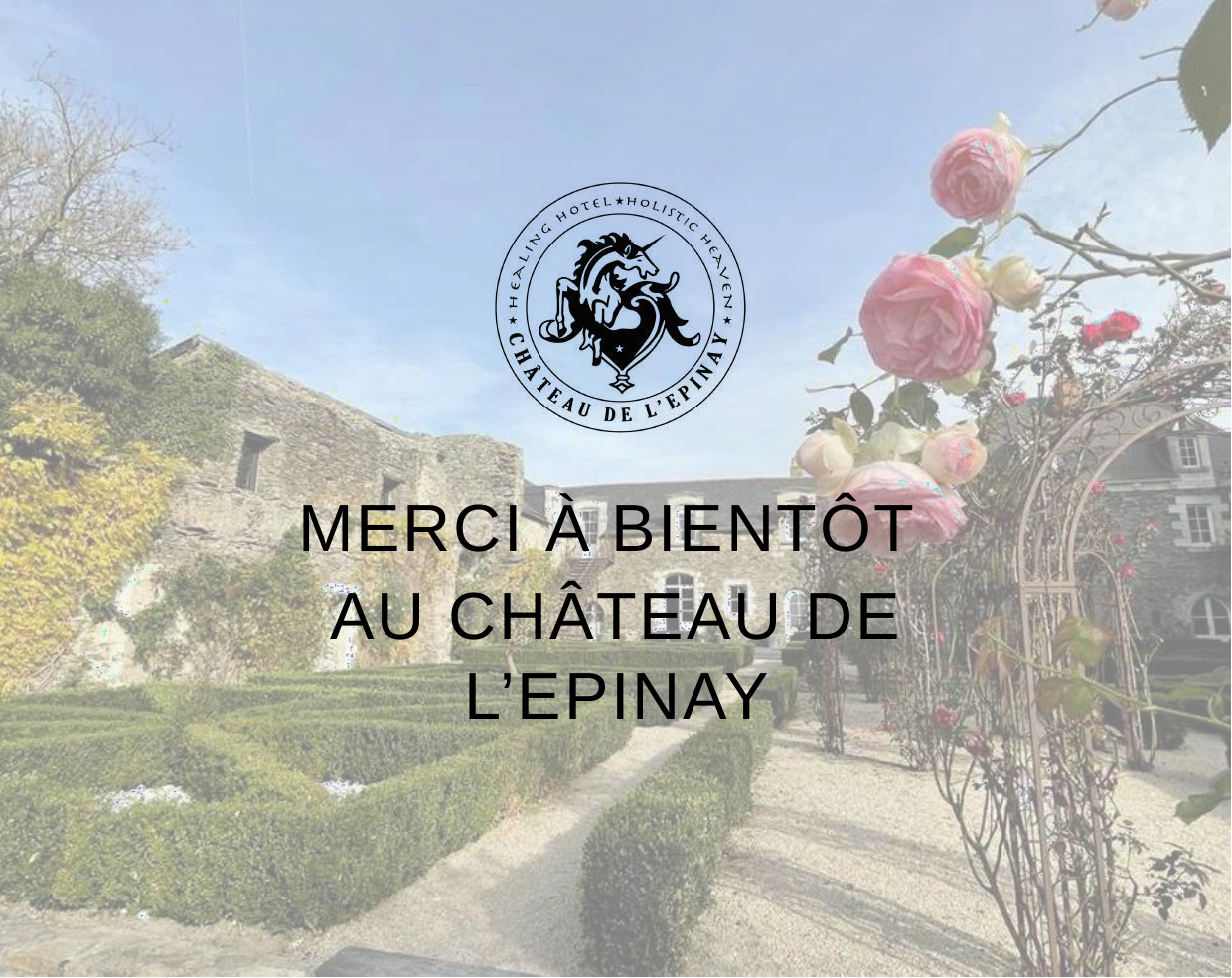

MERCI À BIENTÔT
AU CHÂTEAU DE L’EPINAY